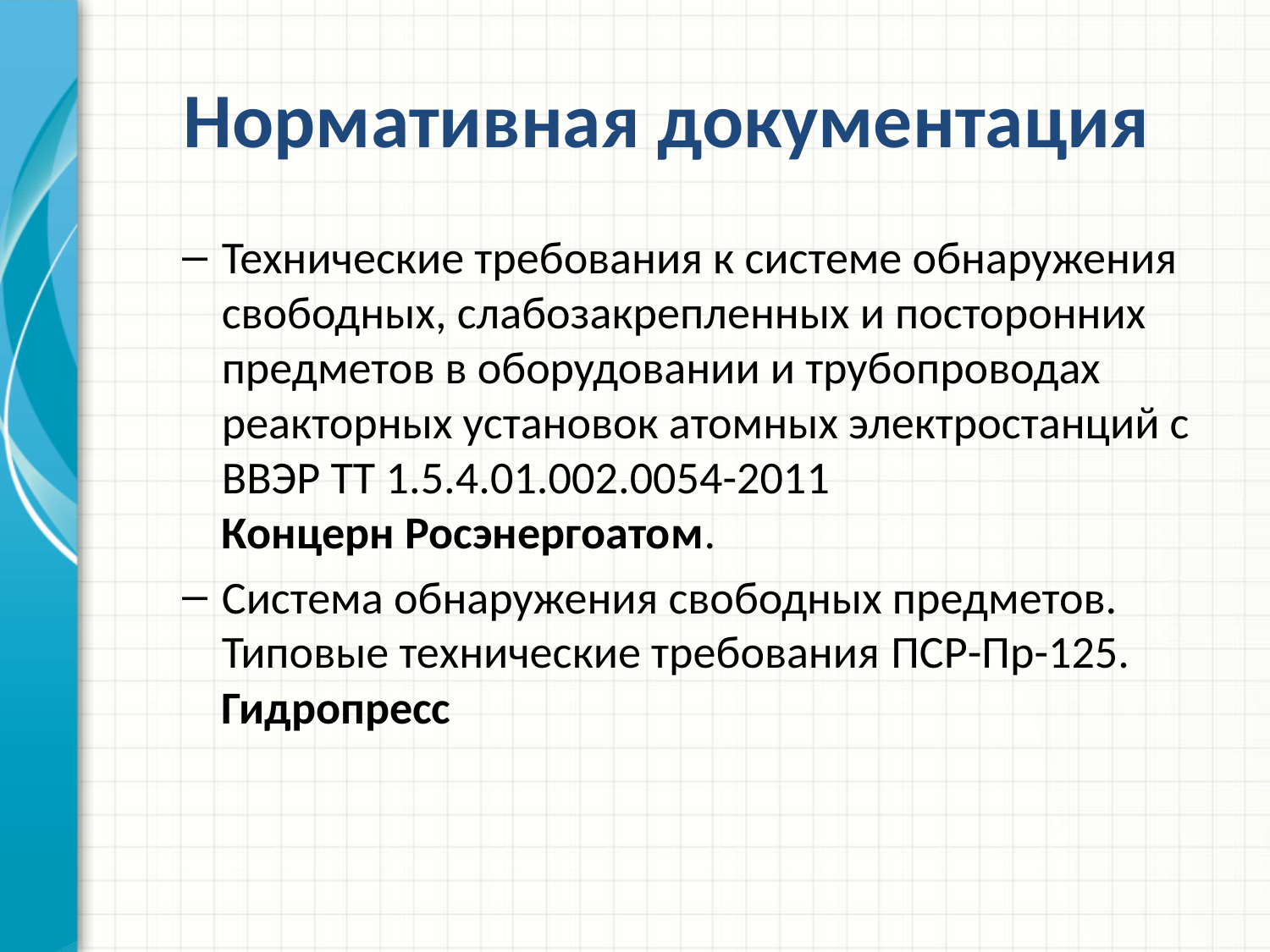

# Нормативная документация
Технические требования к системе обнаружения свободных, слабозакрепленных и посторонних предметов в оборудовании и трубопроводах реакторных установок атомных электростанций с ВВЭР ТТ 1.5.4.01.002.0054-2011                     Концерн Росэнергоатом.
Система обнаружения свободных предметов. Типовые технические требования ПСР-Пр-125.  Гидропресс